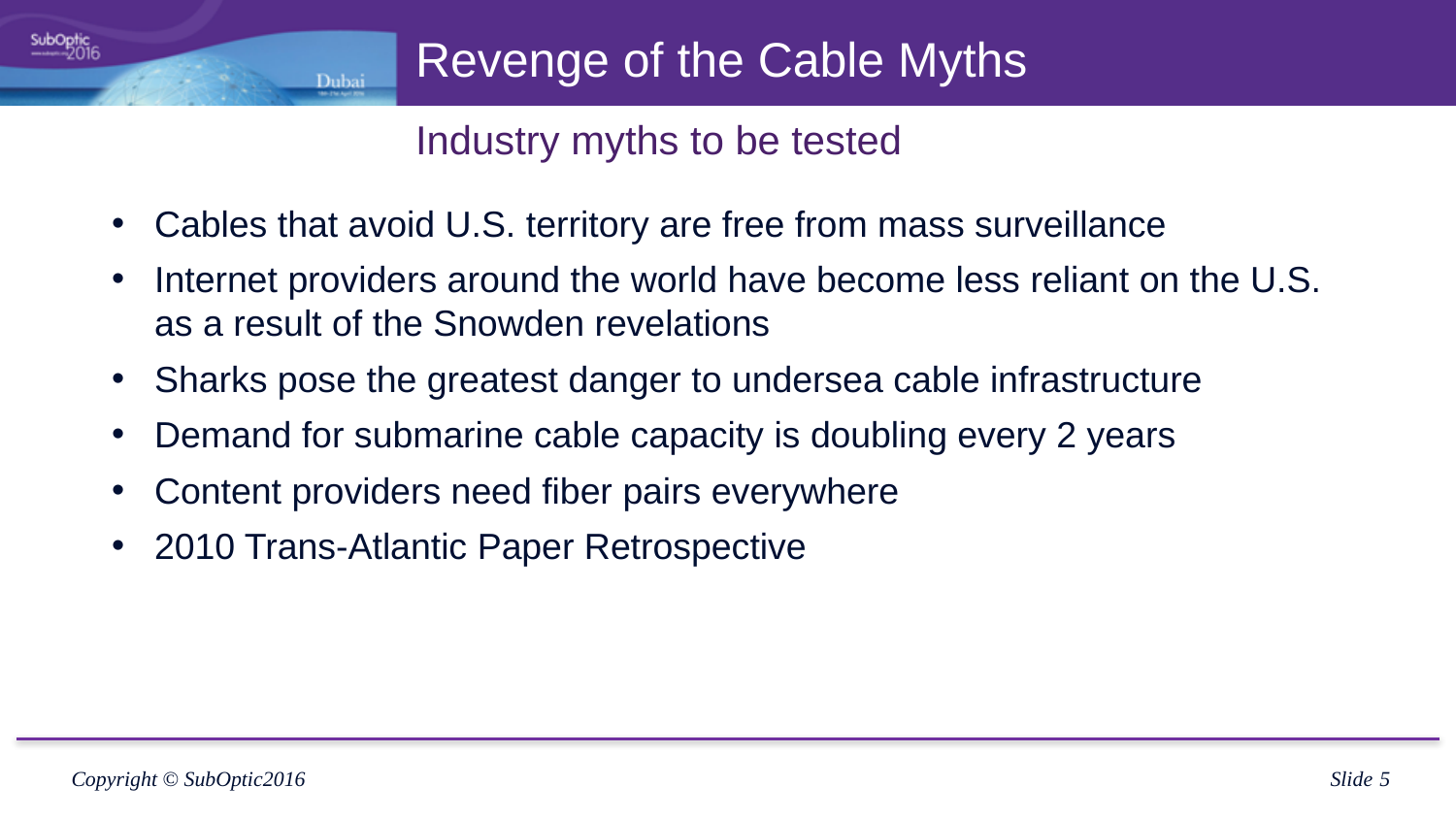

# Revenge of the Cable Myths
Industry myths to be tested
Cables that avoid U.S. territory are free from mass surveillance
Internet providers around the world have become less reliant on the U.S. as a result of the Snowden revelations
Sharks pose the greatest danger to undersea cable infrastructure
Demand for submarine cable capacity is doubling every 2 years
Content providers need fiber pairs everywhere
2010 Trans-Atlantic Paper Retrospective